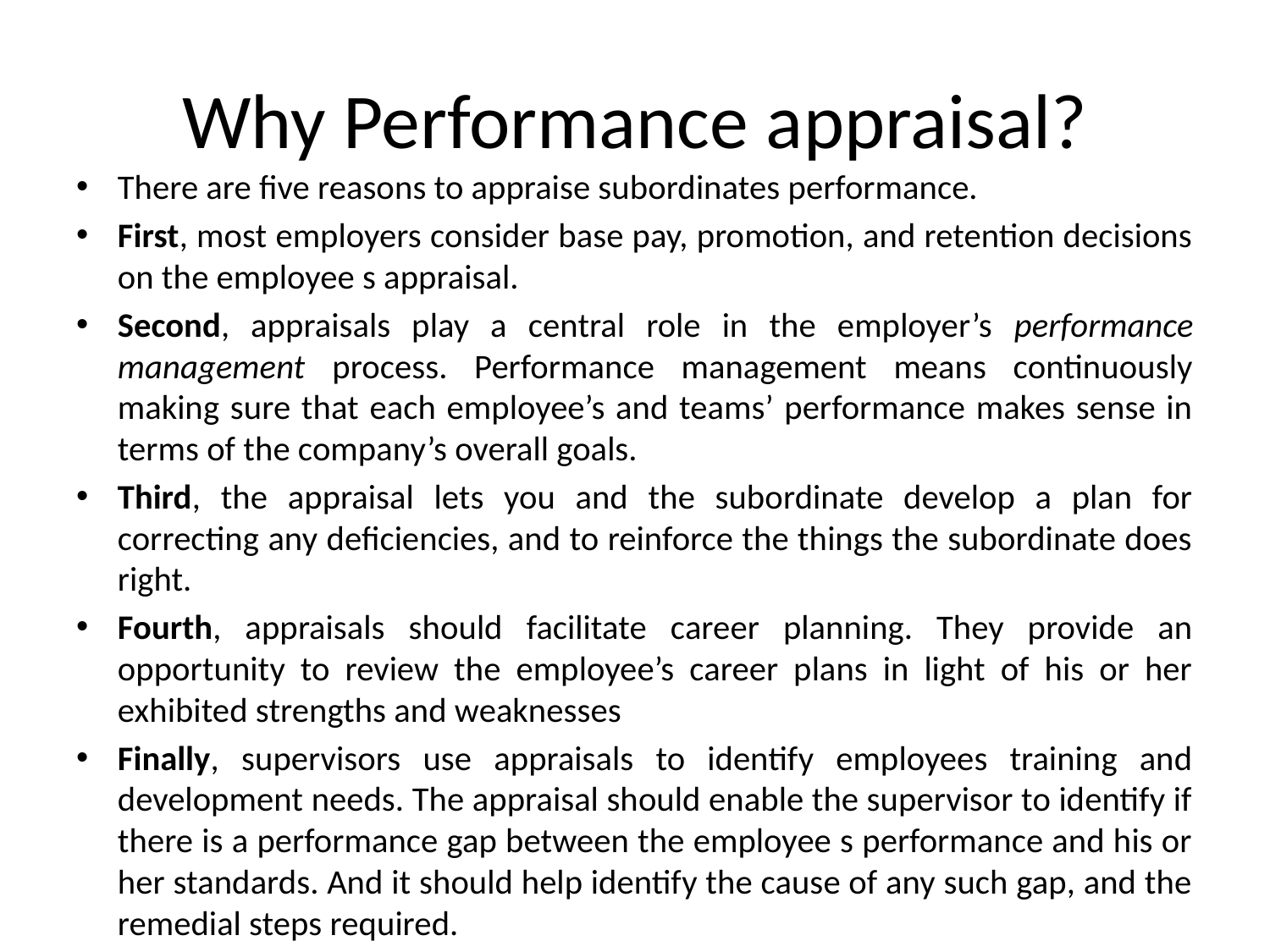

# Why Performance appraisal?
There are five reasons to appraise subordinates performance.
First, most employers consider base pay, promotion, and retention decisions on the employee s appraisal.
Second, appraisals play a central role in the employer’s performance management process. Performance management means continuously making sure that each employee’s and teams’ performance makes sense in terms of the company’s overall goals.
Third, the appraisal lets you and the subordinate develop a plan for correcting any deficiencies, and to reinforce the things the subordinate does right.
Fourth, appraisals should facilitate career planning. They provide an opportunity to review the employee’s career plans in light of his or her exhibited strengths and weaknesses
Finally, supervisors use appraisals to identify employees training and development needs. The appraisal should enable the supervisor to identify if there is a performance gap between the employee s performance and his or her standards. And it should help identify the cause of any such gap, and the remedial steps required.